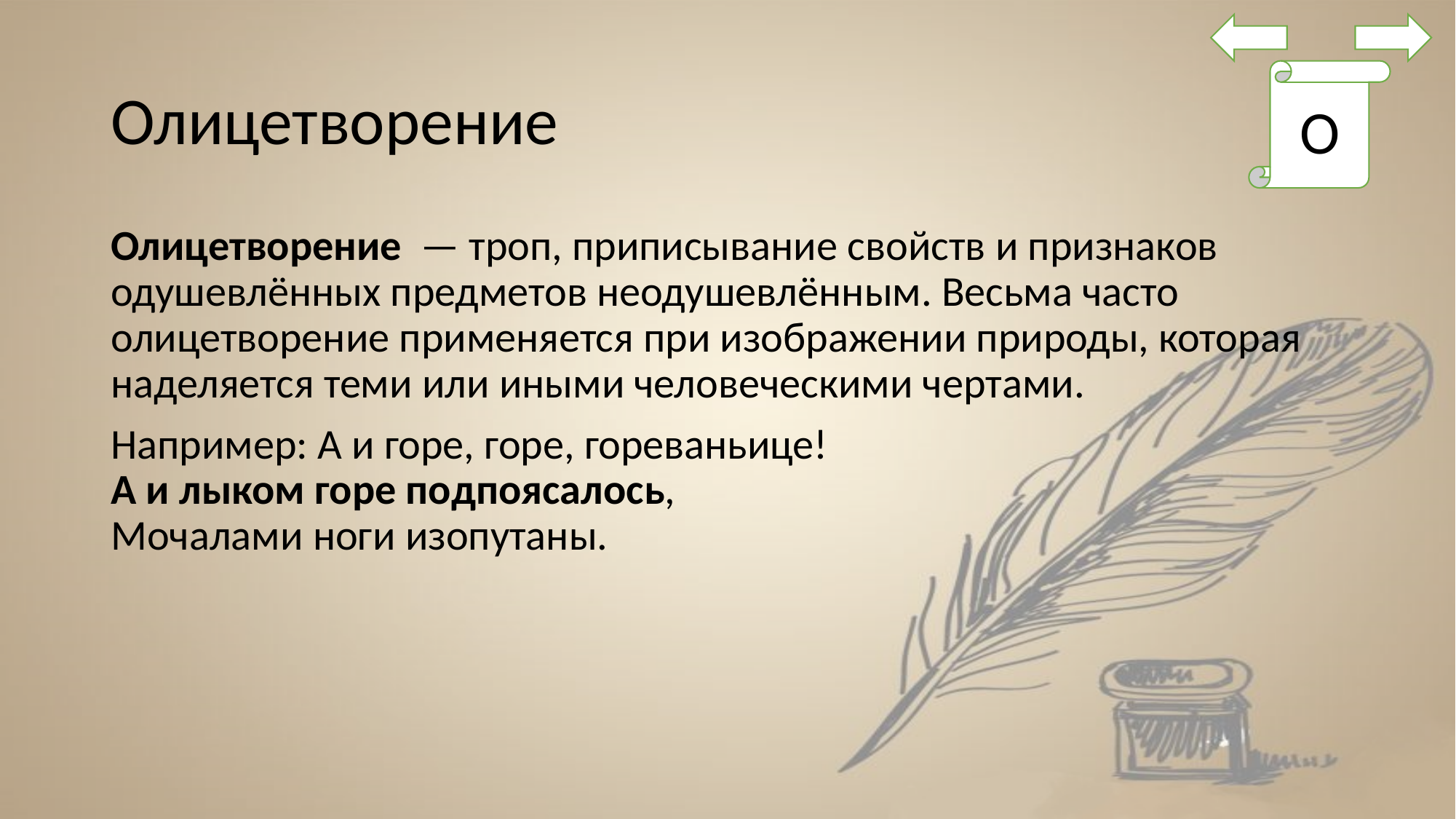

# Олицетворение
О
Олицетворение  — троп, приписывание свойств и признаков одушевлённых предметов неодушевлённым. Весьма часто олицетворение применяется при изображении природы, которая наделяется теми или иными человеческими чертами.
Например: А и горе, горе, гореваньице!
А и лыком горе подпоясалось,
Мочалами ноги изопутаны.